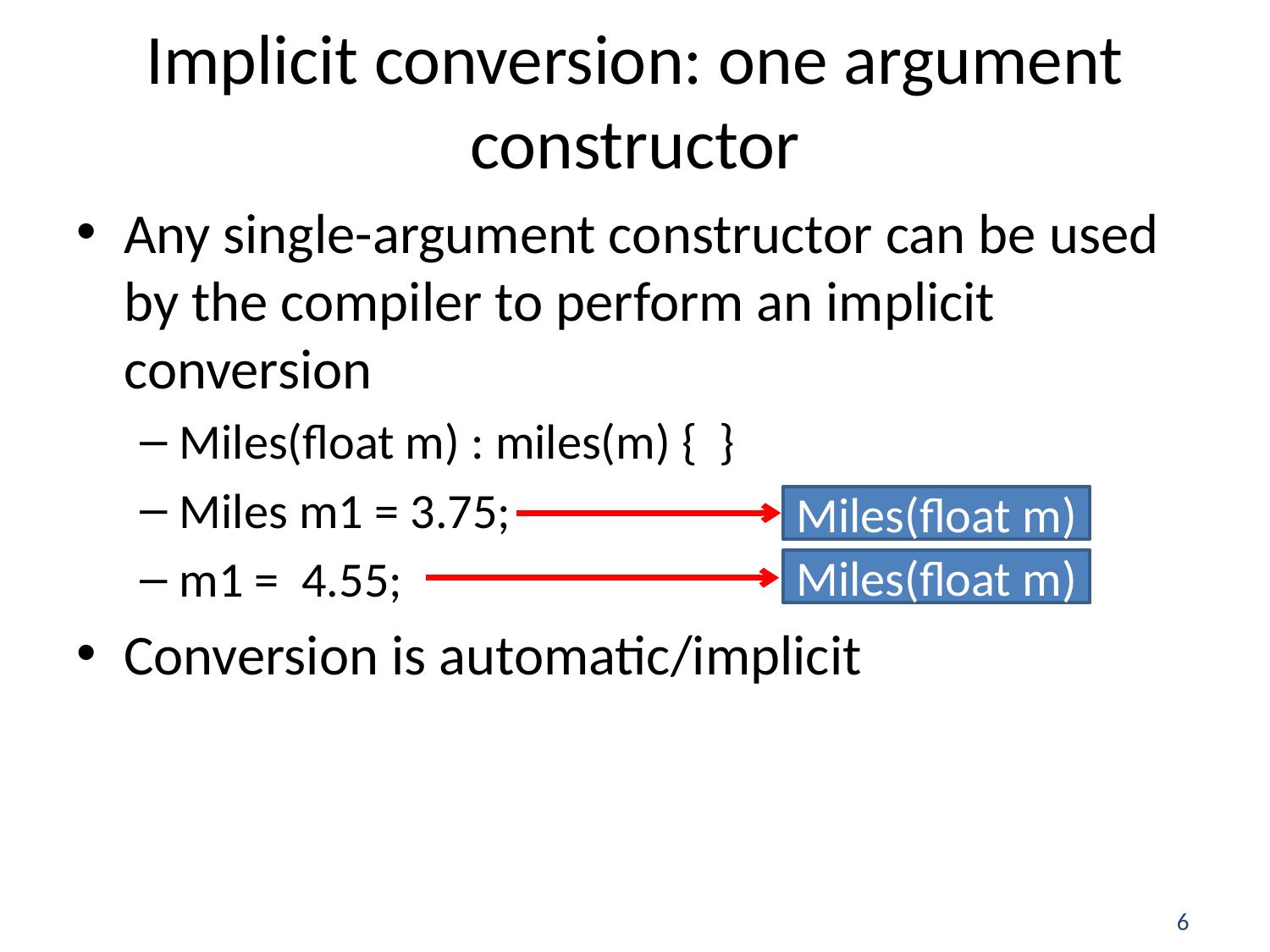

# Implicit conversion: one argument constructor
Any single-argument constructor can be used by the compiler to perform an implicit conversion
Miles(float m) : miles(m) {  }
Miles m1 = 3.75;
m1 =  4.55;
Conversion is automatic/implicit
Miles(float m)
Miles(float m)